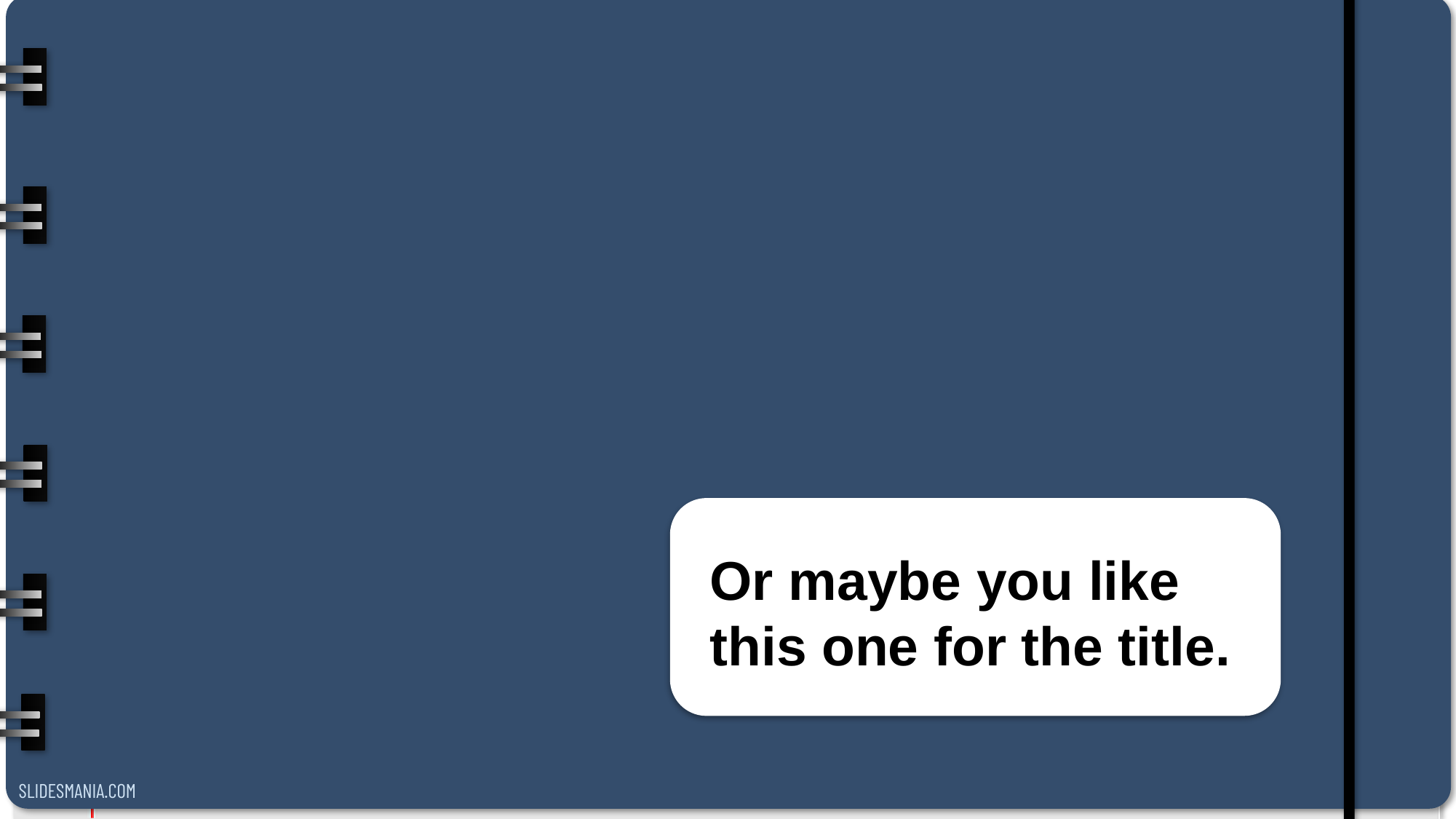

# Or maybe you like this one for the title.